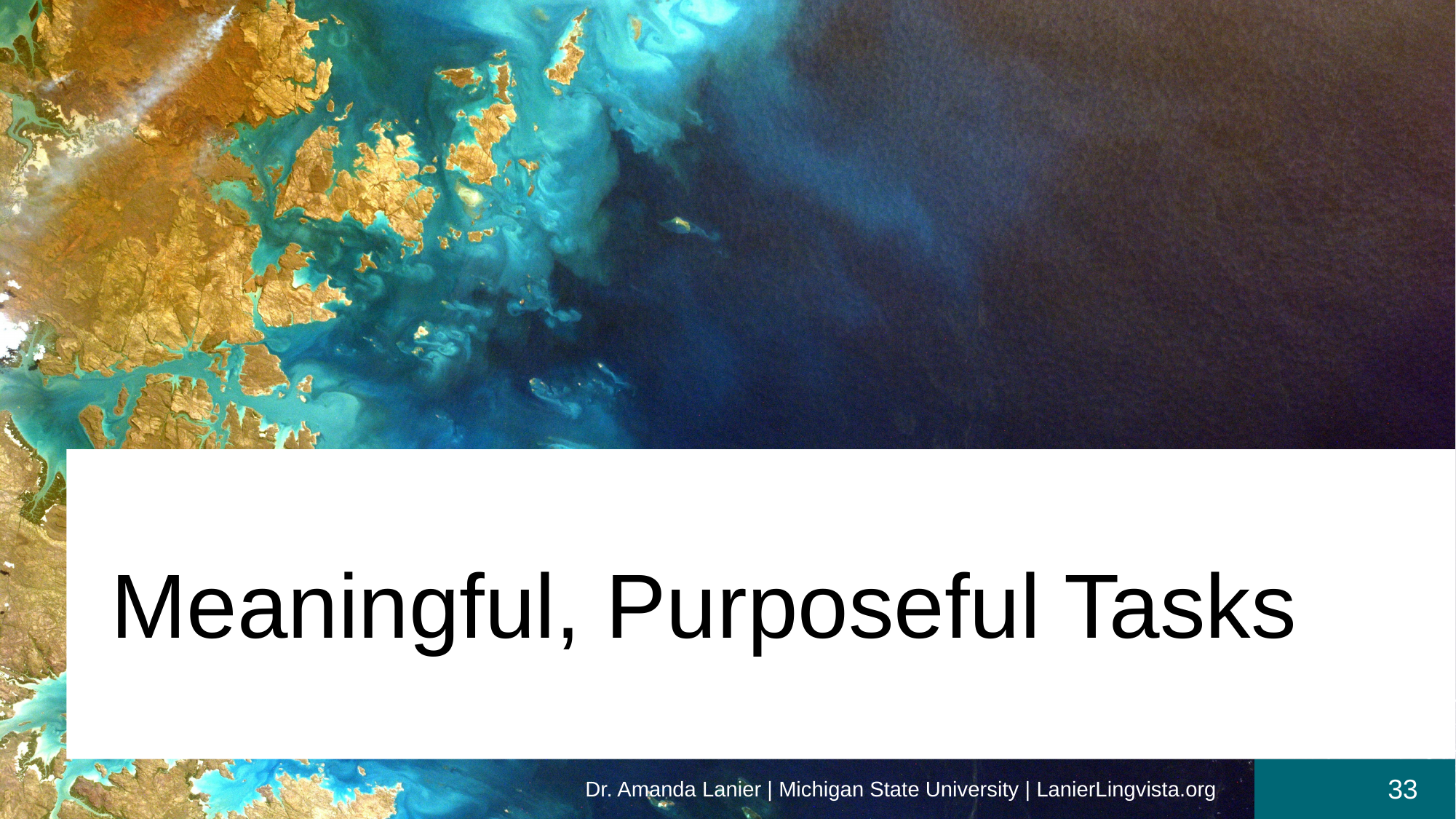

# Meaningful, Purposeful Tasks
Dr. Amanda Lanier | Michigan State University | LanierLingvista.org
33